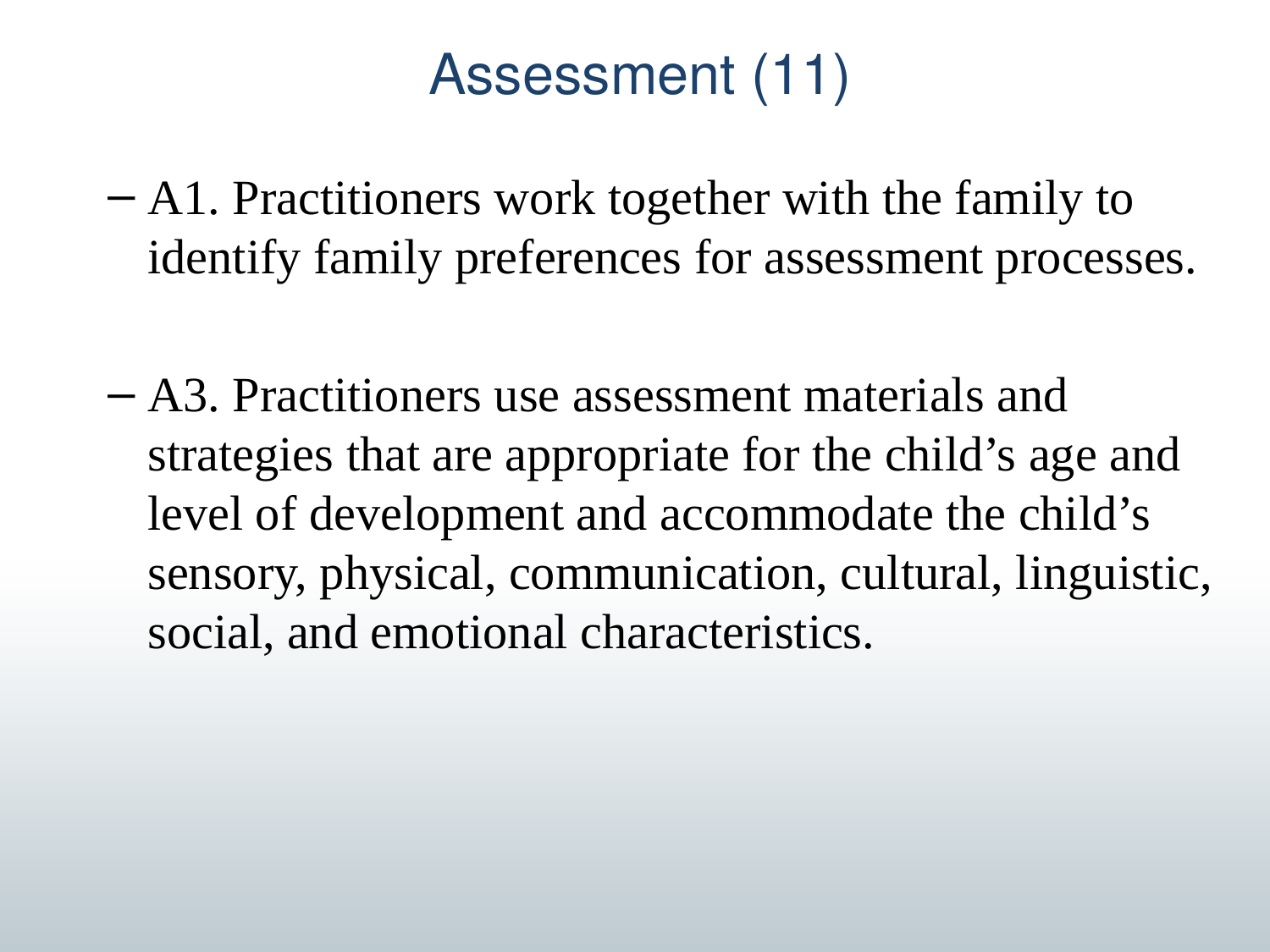

# Assessment (11)
A1. Practitioners work together with the family to identify family preferences for assessment processes.

A3. Practitioners use assessment materials and strategies that are appropriate for the child’s age and level of development and accommodate the child’s sensory, physical, communication, cultural, linguistic, social, and emotional characteristics.